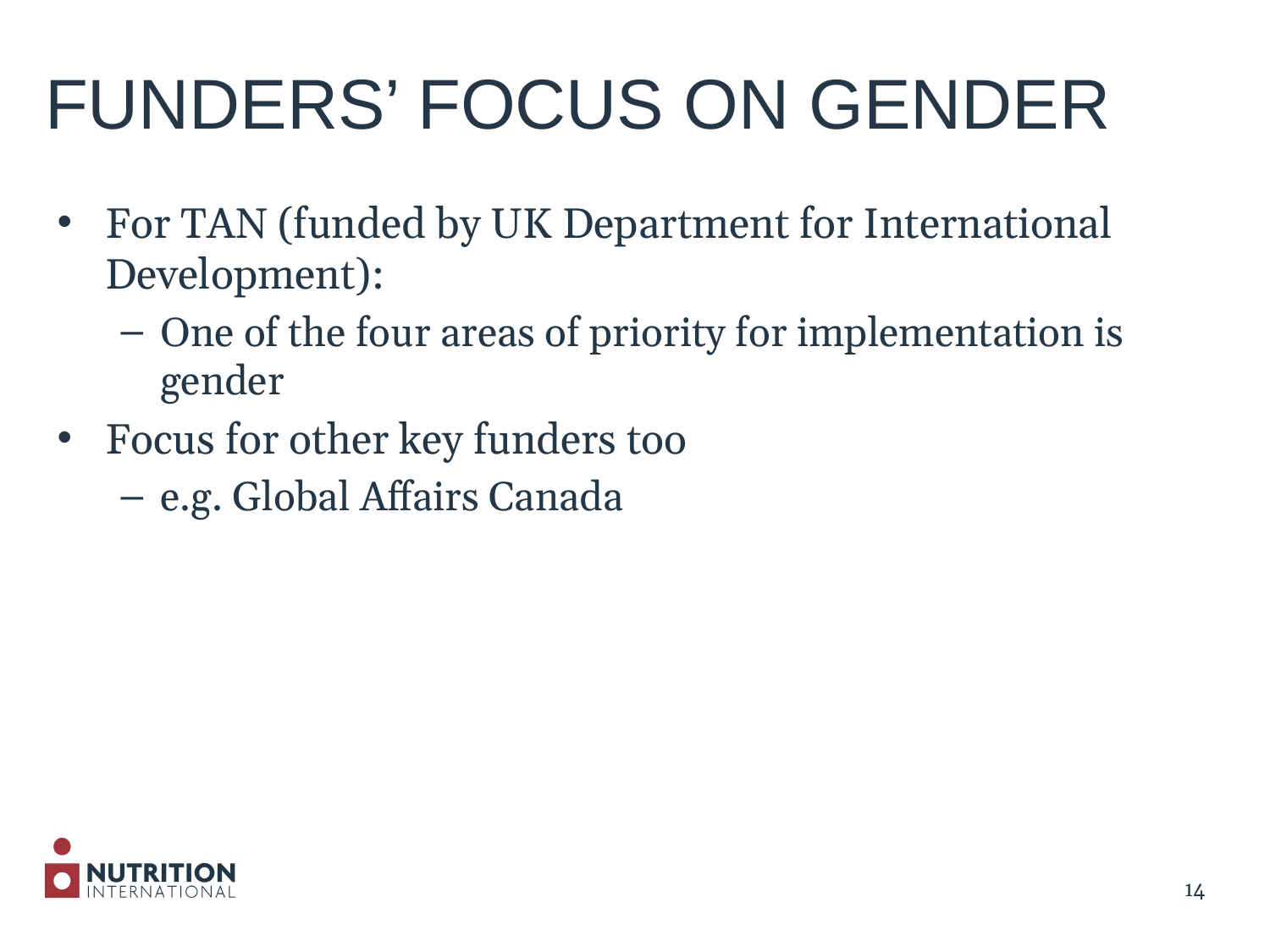

# FUNDERS’ FOCUS ON GENDER
For TAN (funded by UK Department for International Development):
One of the four areas of priority for implementation is gender
Focus for other key funders too
e.g. Global Affairs Canada